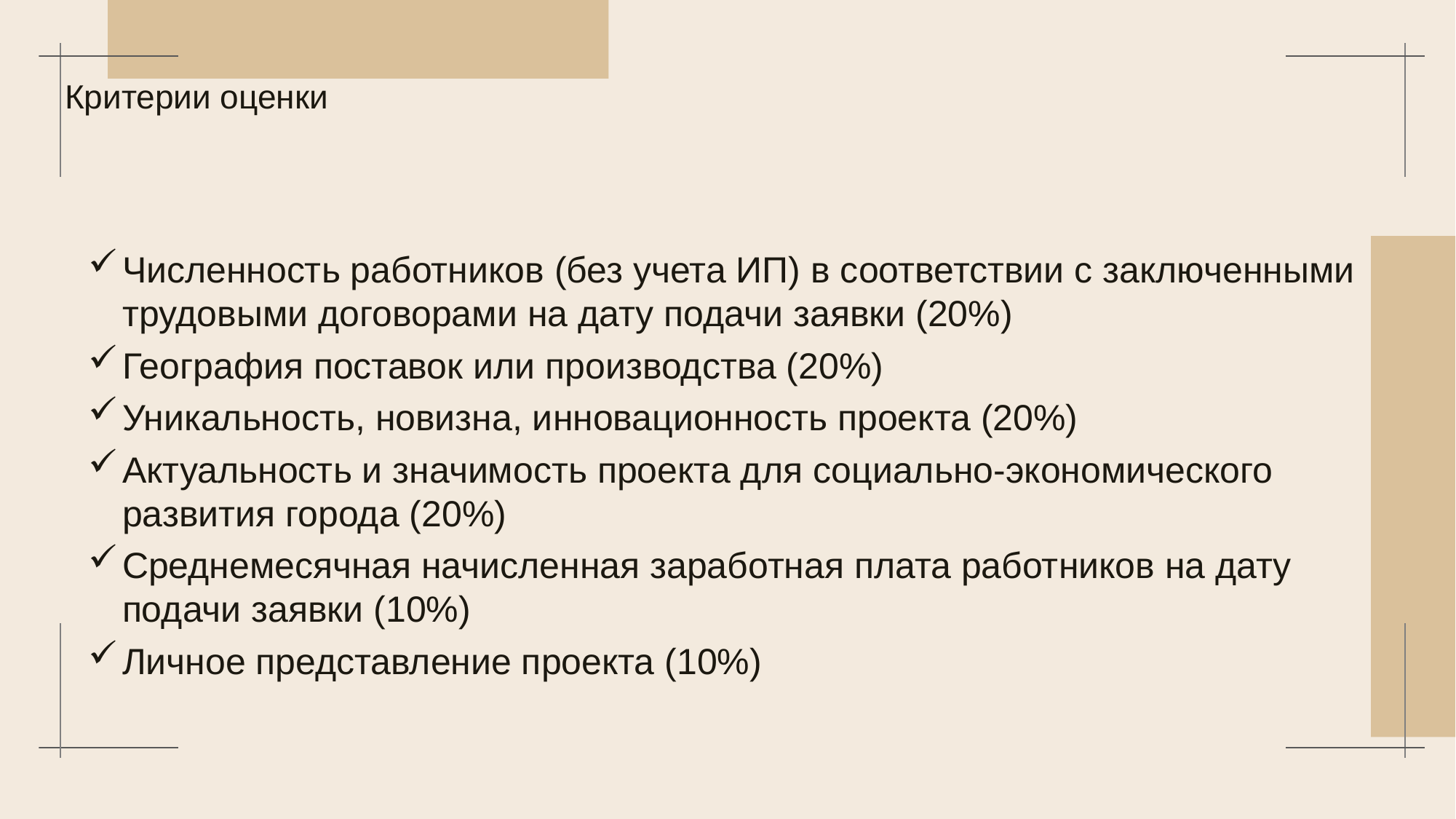

# Критерии оценки
Численность работников (без учета ИП) в соответствии с заключенными трудовыми договорами на дату подачи заявки (20%)
География поставок или производства (20%)
Уникальность, новизна, инновационность проекта (20%)
Актуальность и значимость проекта для социально-экономического развития города (20%)
Среднемесячная начисленная заработная плата работников на дату подачи заявки (10%)
Личное представление проекта (10%)